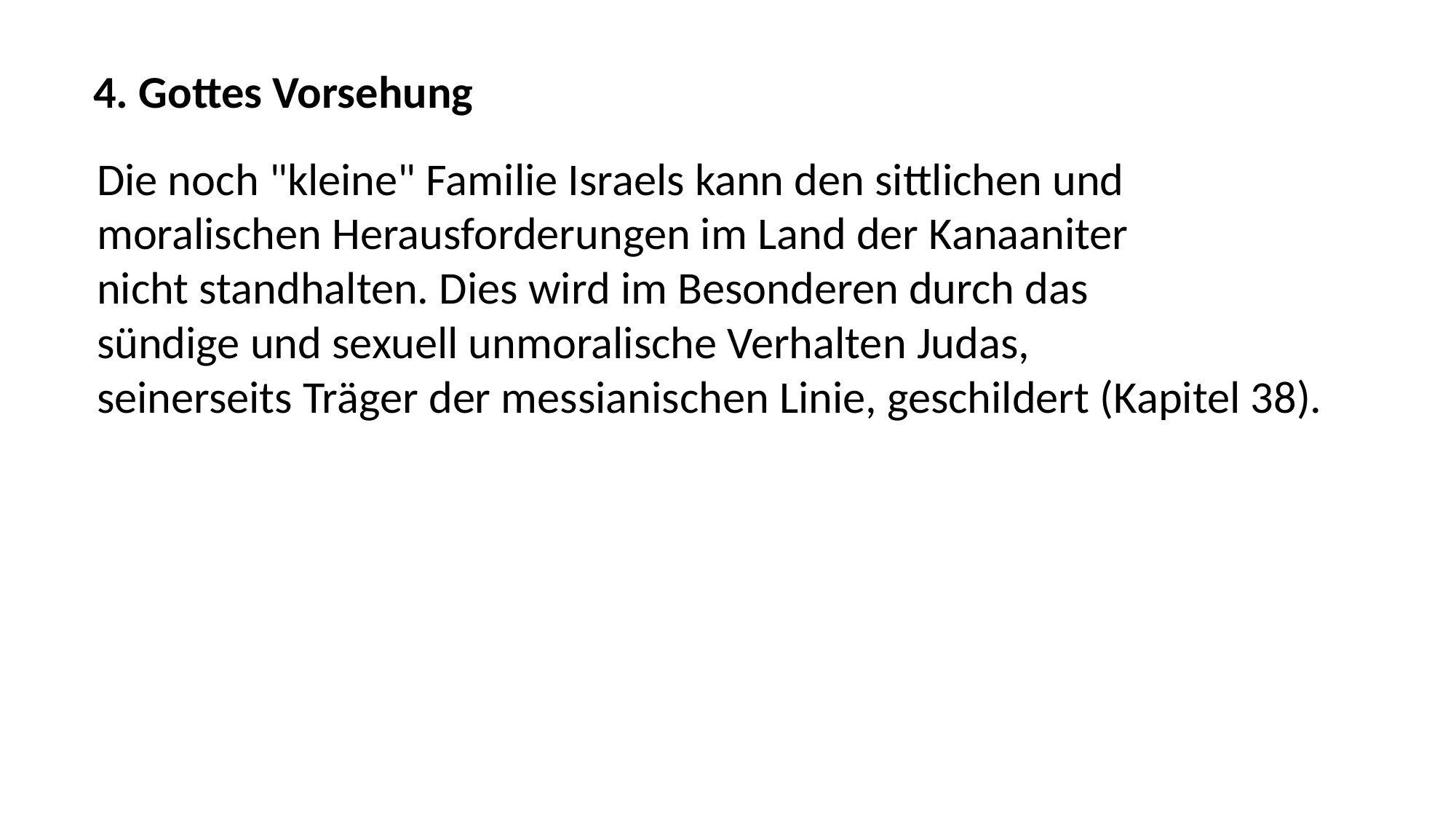

4. Gottes Vorsehung
Die noch "kleine" Familie Israels kann den sittlichen und
moralischen Herausforderungen im Land der Kanaaniter
nicht standhalten. Dies wird im Besonderen durch das
sündige und sexuell unmoralische Verhalten Judas,
seinerseits Träger der messianischen Linie, geschildert (Kapitel 38).